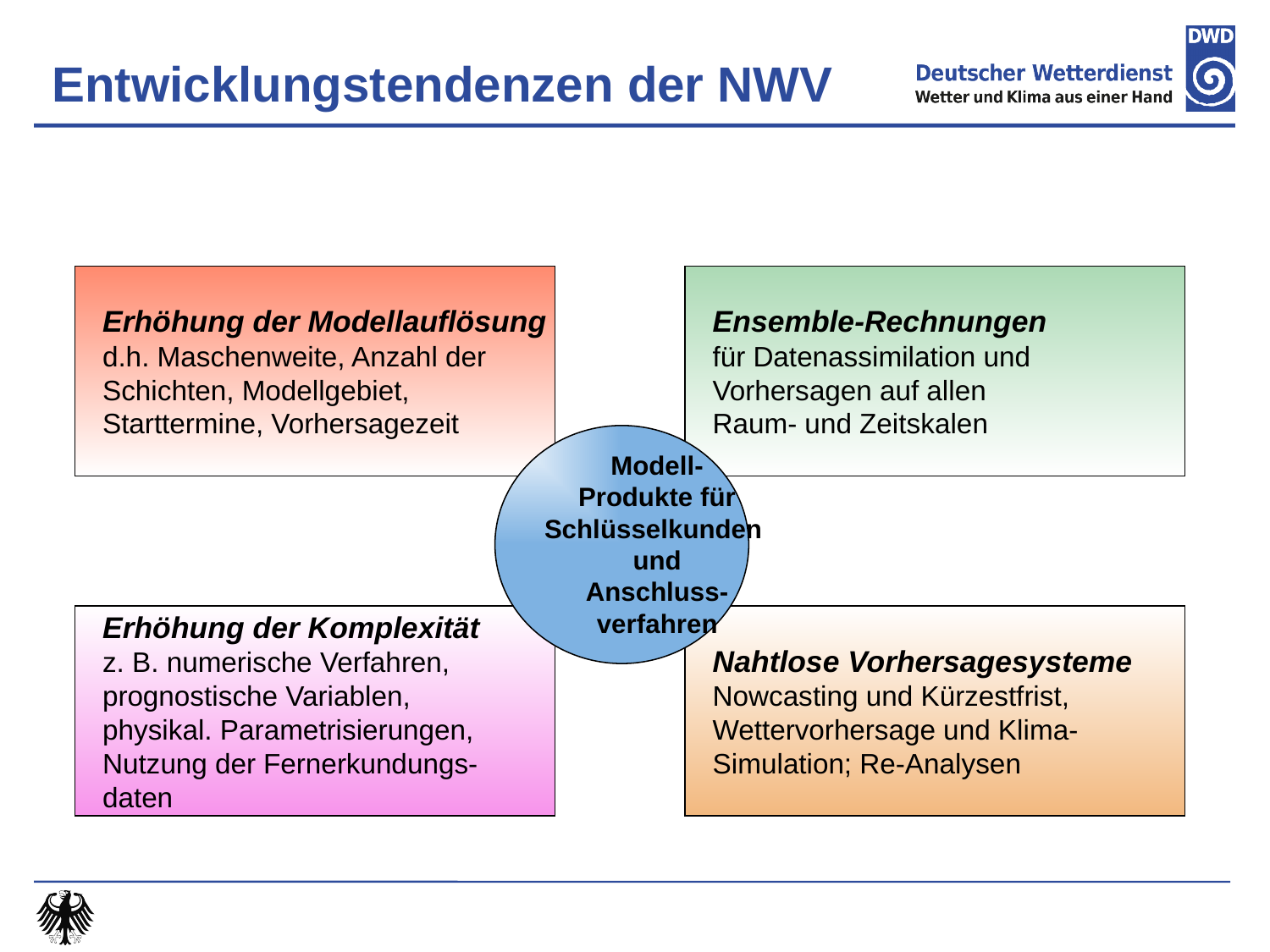

Entwicklungstendenzen der NWV
Erhöhung der Modellauflösung
d.h. Maschenweite, Anzahl der
Schichten, Modellgebiet,
Starttermine, Vorhersagezeit
Ensemble-Rechnungen
für Datenassimilation und
Vorhersagen auf allen
Raum- und Zeitskalen

Modell-
Produkte für
Schlüsselkunden
und
Anschluss-
verfahren

Erhöhung der Komplexität
z. B. numerische Verfahren,
prognostische Variablen,
physikal. Parametrisierungen,
Nutzung der Fernerkundungs-
daten
Nahtlose Vorhersagesysteme
Nowcasting und Kürzestfrist,
Wettervorhersage und Klima-
Simulation; Re-Analysen